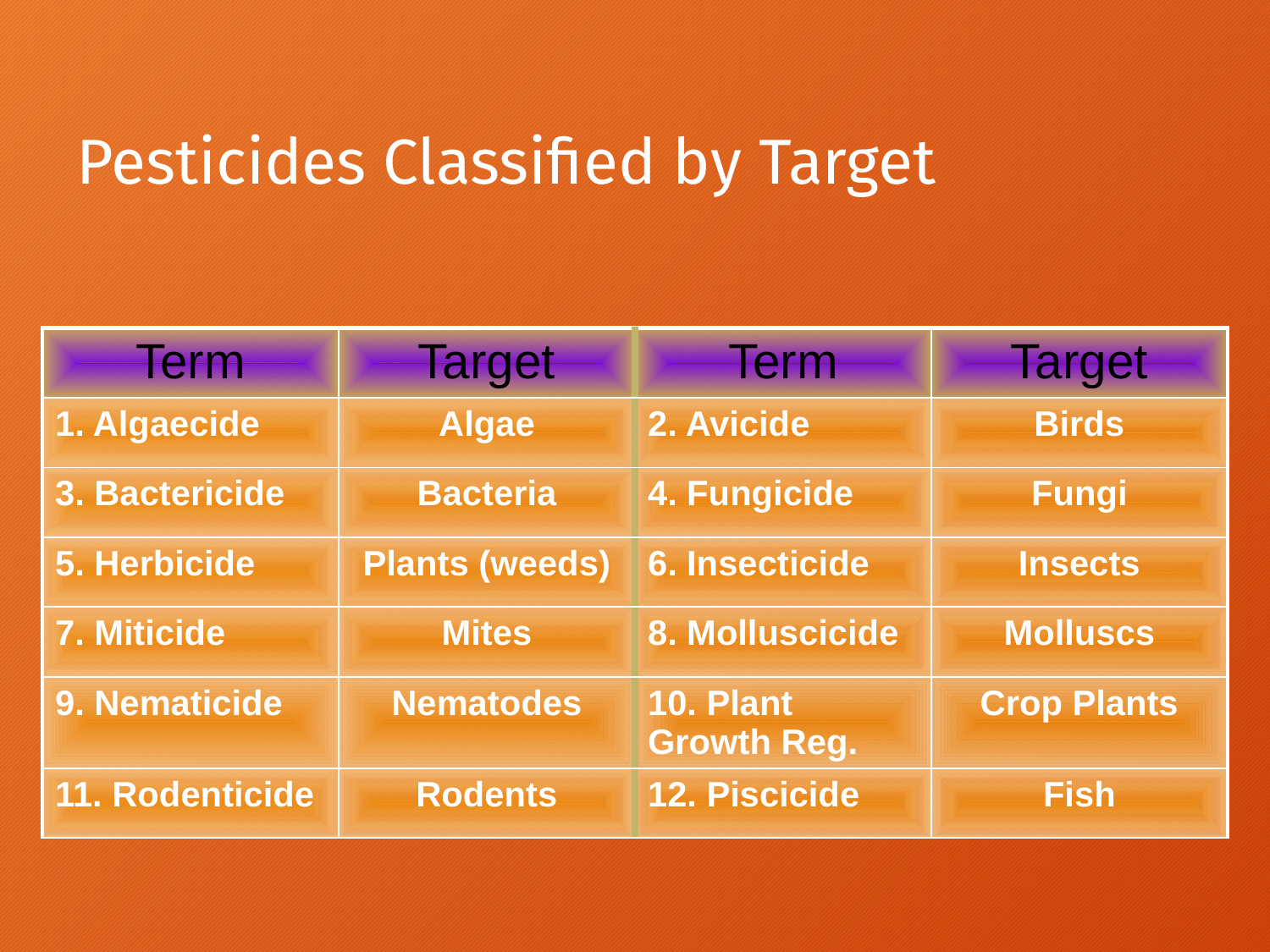

# Pesticides Classified by Target
| Term | Target | Term | Target |
| --- | --- | --- | --- |
| 1. Algaecide | Algae | 2. Avicide | Birds |
| 3. Bactericide | Bacteria | 4. Fungicide | Fungi |
| 5. Herbicide | Plants (weeds) | 6. Insecticide | Insects |
| 7. Miticide | Mites | 8. Molluscicide | Molluscs |
| 9. Nematicide | Nematodes | 10. Plant Growth Reg. | Crop Plants |
| 11. Rodenticide | Rodents | 12. Piscicide | Fish |